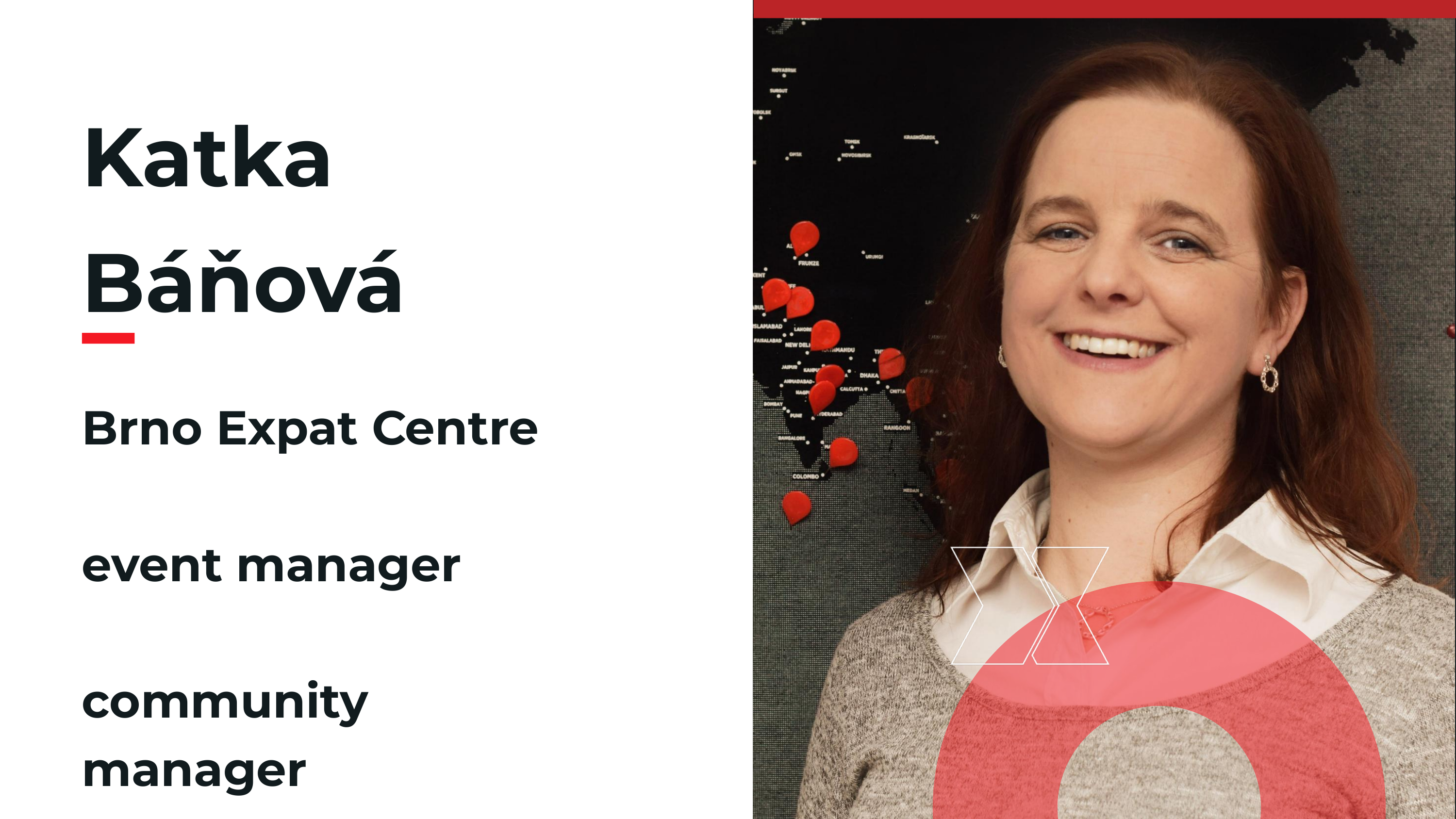

Katka Báňová

Brno Expat Centre

event manager

community manager